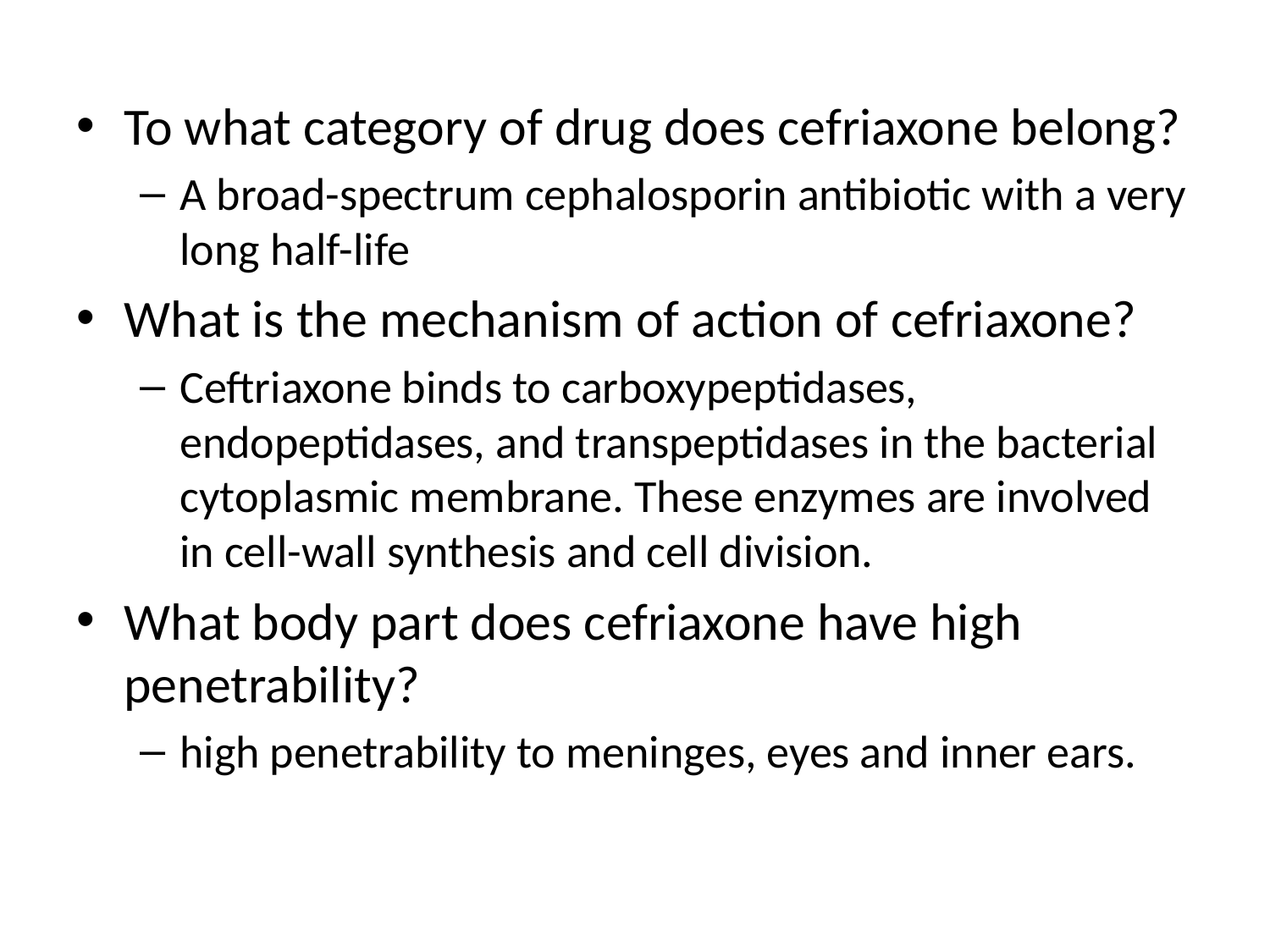

To what category of drug does cefriaxone belong?
A broad-spectrum cephalosporin antibiotic with a very long half-life
What is the mechanism of action of cefriaxone?
Ceftriaxone binds to carboxypeptidases, endopeptidases, and transpeptidases in the bacterial cytoplasmic membrane. These enzymes are involved in cell-wall synthesis and cell division.
What body part does cefriaxone have high penetrability?
high penetrability to meninges, eyes and inner ears.